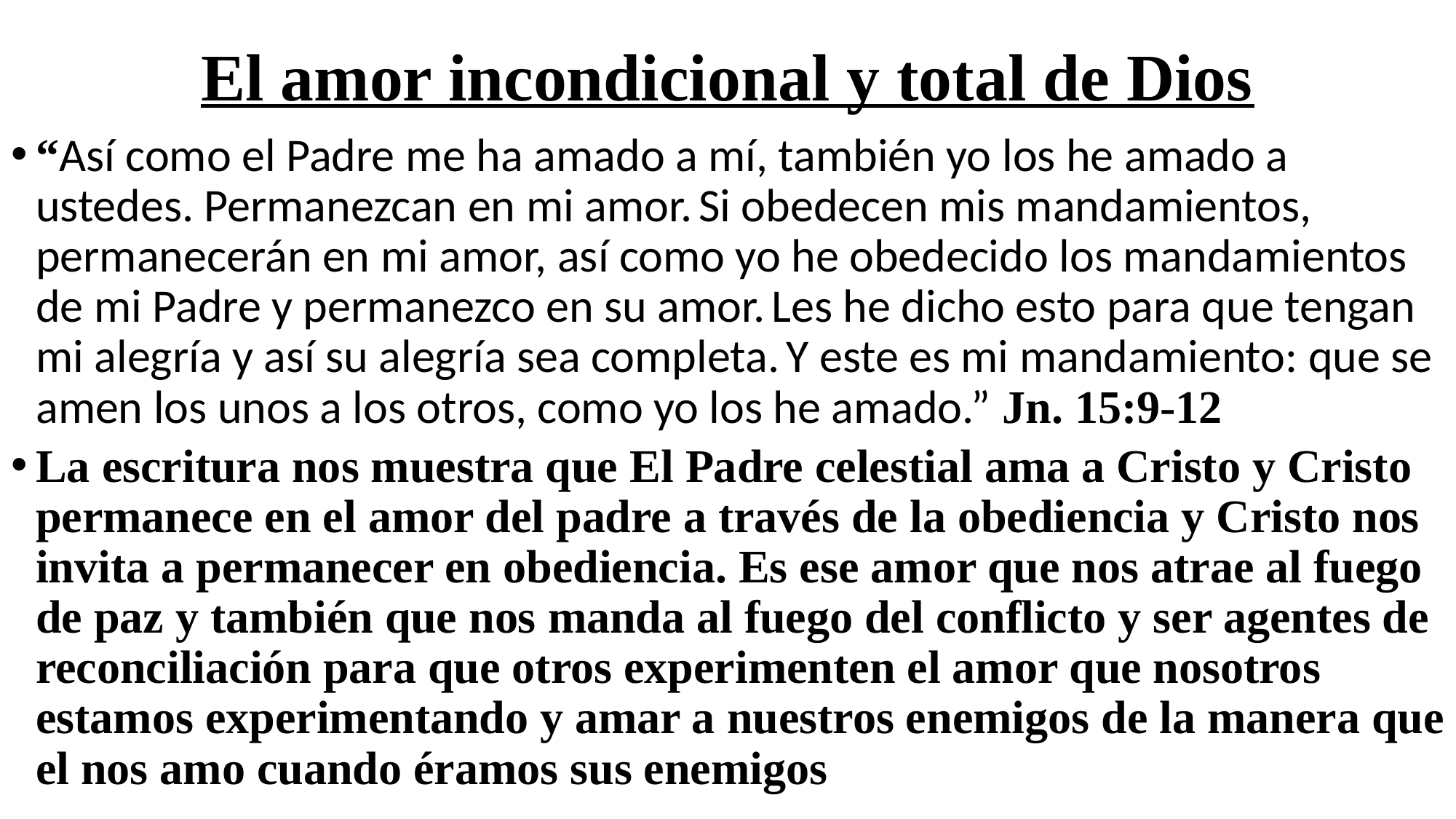

# El amor incondicional y total de Dios
“Así como el Padre me ha amado a mí, también yo los he amado a ustedes. Permanezcan en mi amor. Si obedecen mis mandamientos, permanecerán en mi amor, así como yo he obedecido los mandamientos de mi Padre y permanezco en su amor. Les he dicho esto para que tengan mi alegría y así su alegría sea completa. Y este es mi mandamiento: que se amen los unos a los otros, como yo los he amado.” Jn. 15:9-12
La escritura nos muestra que El Padre celestial ama a Cristo y Cristo permanece en el amor del padre a través de la obediencia y Cristo nos invita a permanecer en obediencia. Es ese amor que nos atrae al fuego de paz y también que nos manda al fuego del conflicto y ser agentes de reconciliación para que otros experimenten el amor que nosotros estamos experimentando y amar a nuestros enemigos de la manera que el nos amo cuando éramos sus enemigos